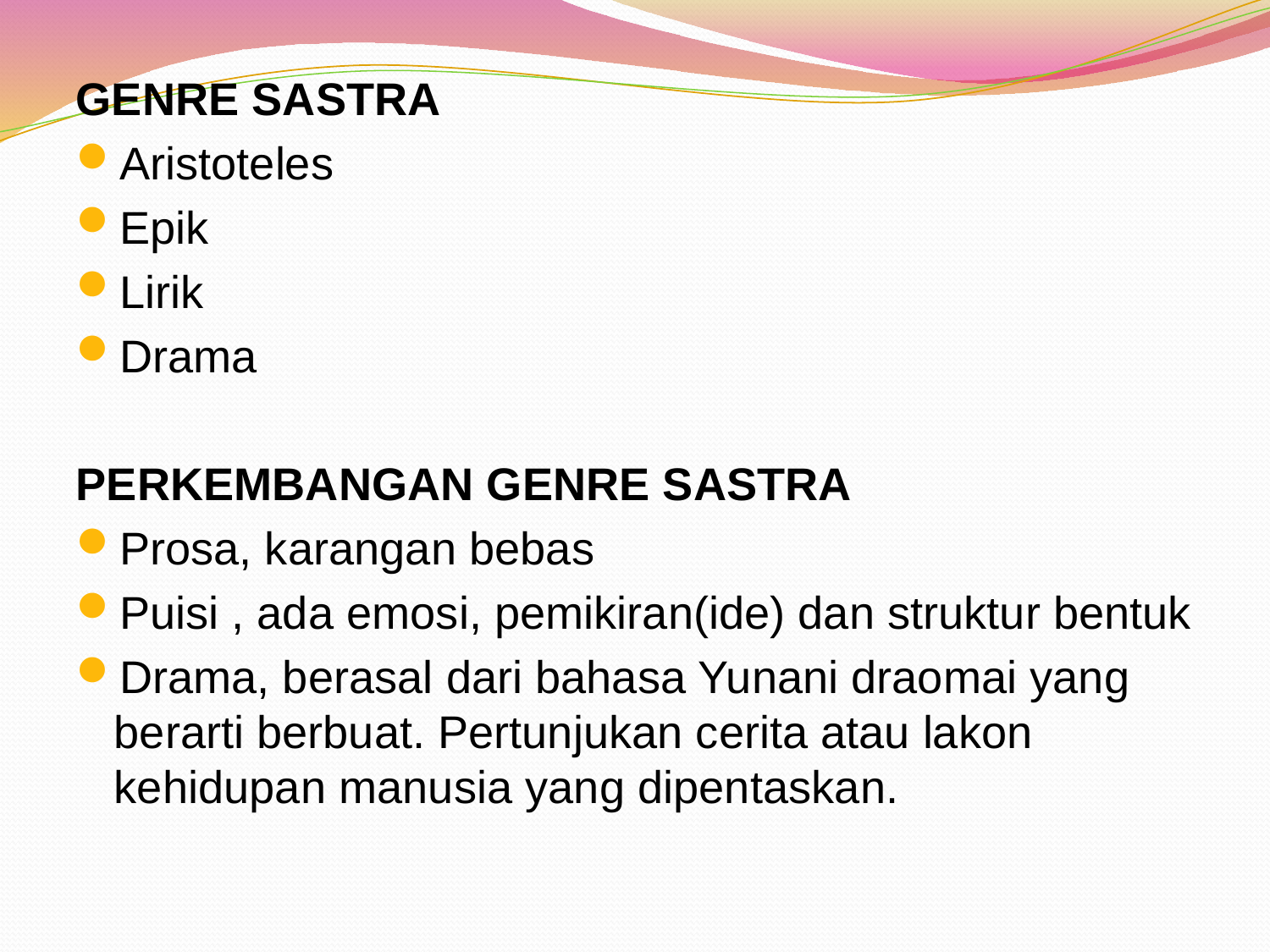

GENRE SASTRA
Aristoteles
Epik
Lirik
Drama

PERKEMBANGAN GENRE SASTRA
Prosa, karangan bebas
Puisi , ada emosi, pemikiran(ide) dan struktur bentuk
Drama, berasal dari bahasa Yunani draomai yang berarti berbuat. Pertunjukan cerita atau lakon kehidupan manusia yang dipentaskan.